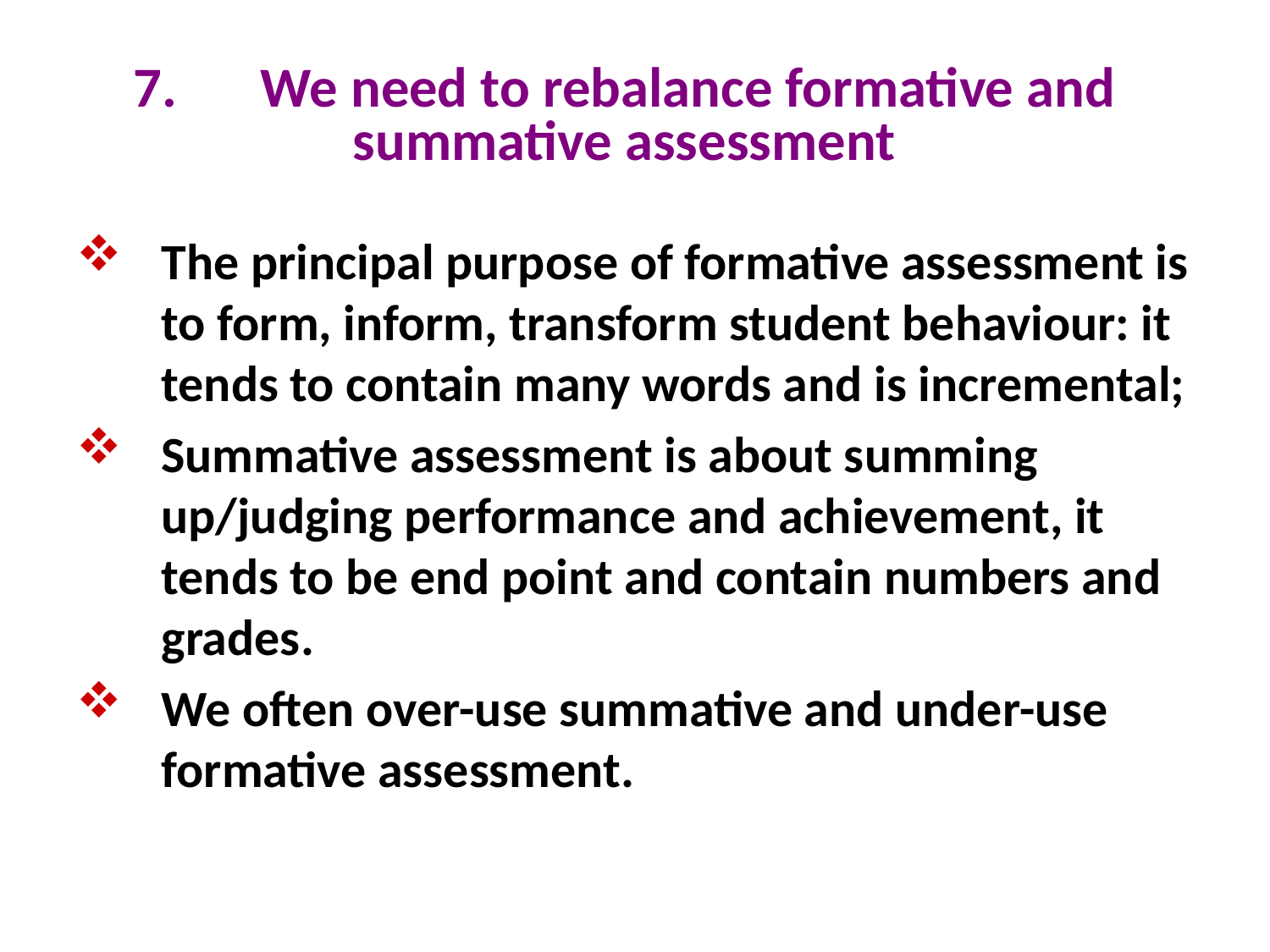

# 7. 	We need to rebalance formative and summative assessment
The principal purpose of formative assessment is to form, inform, transform student behaviour: it tends to contain many words and is incremental;
Summative assessment is about summing up/judging performance and achievement, it tends to be end point and contain numbers and grades.
We often over-use summative and under-use formative assessment.